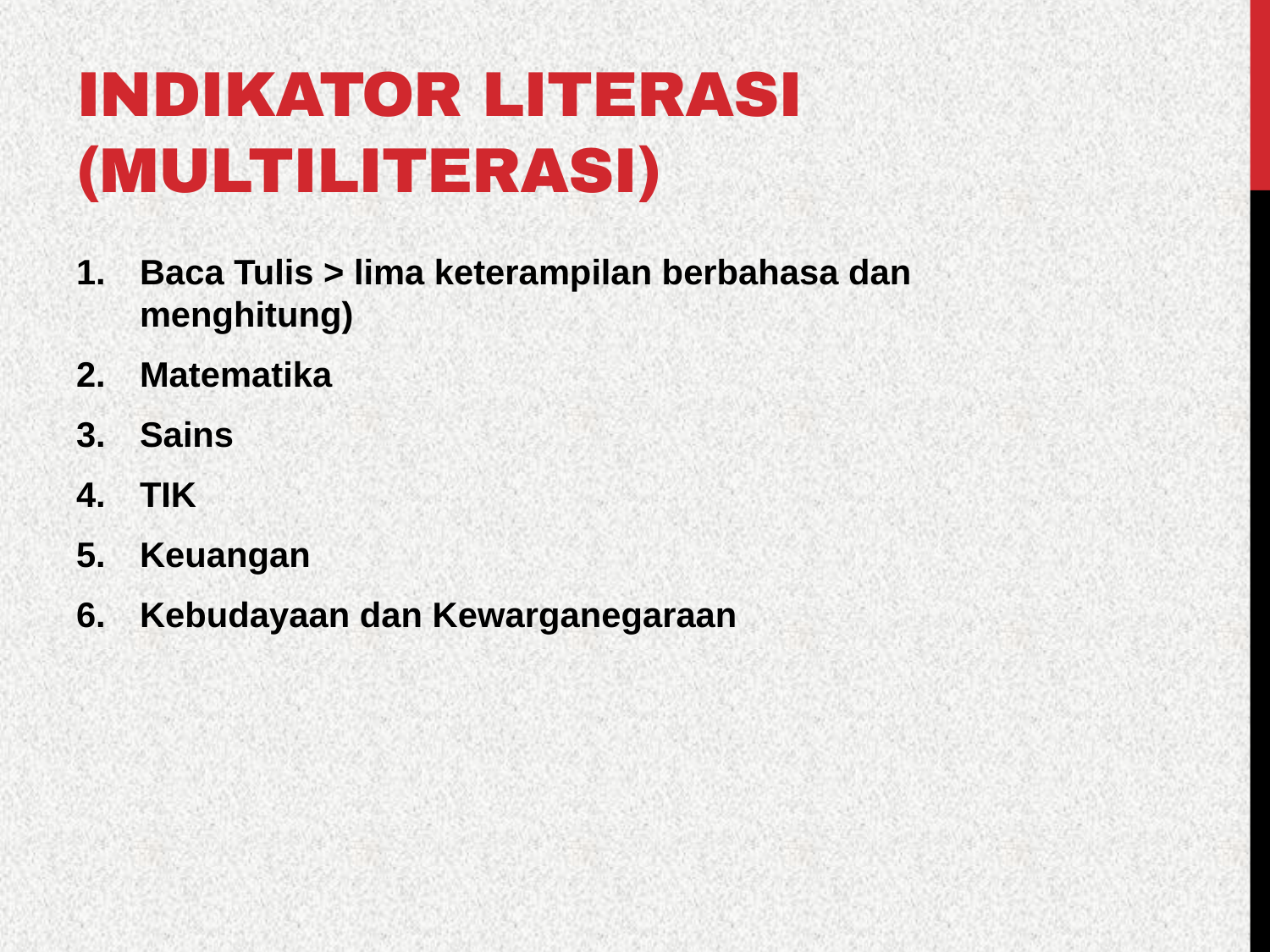

# INDIKATOR LITERASI (multiliterasi)
Baca Tulis > lima keterampilan berbahasa dan menghitung)
Matematika
Sains
TIK
Keuangan
Kebudayaan dan Kewarganegaraan